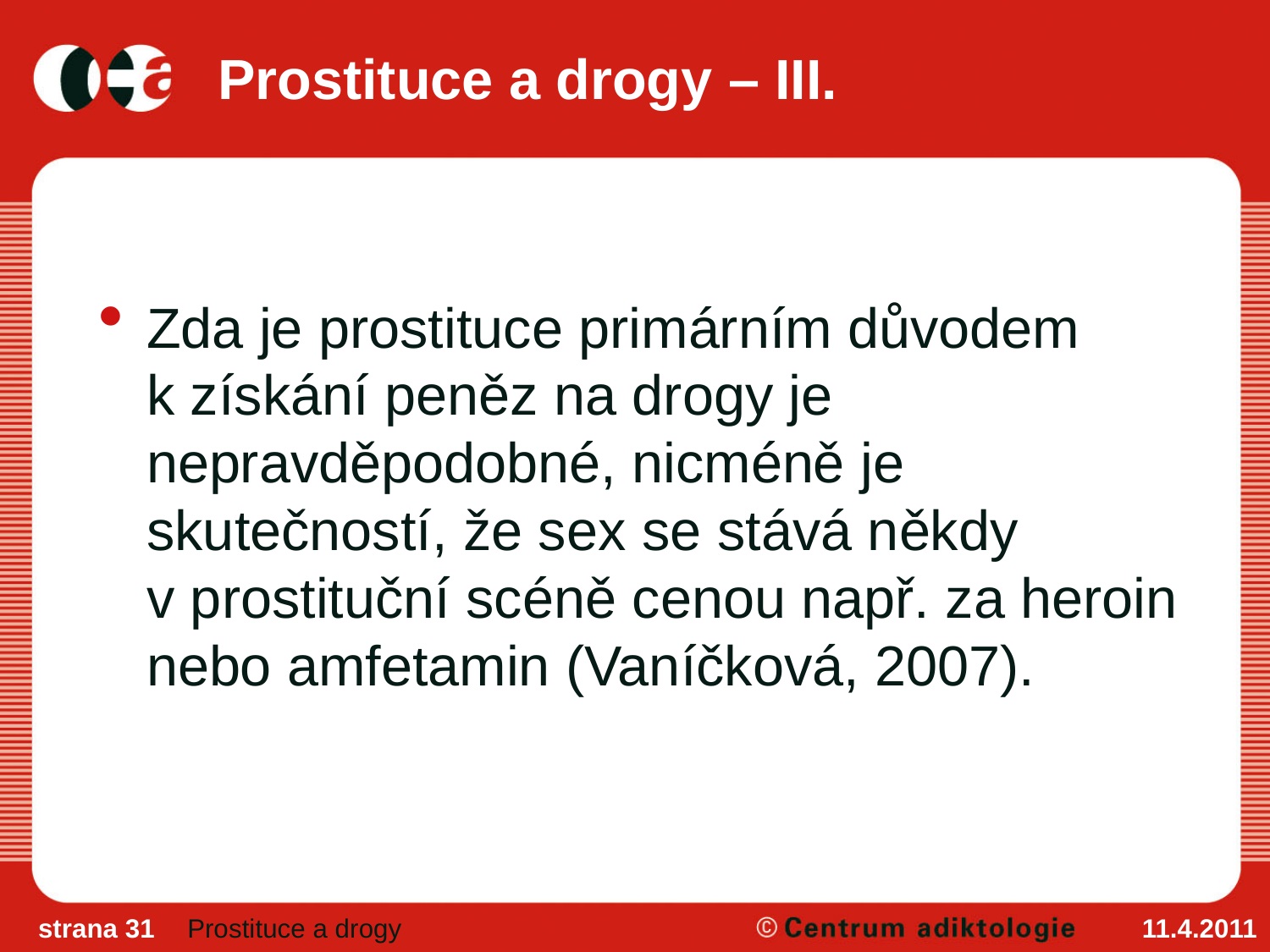

# Prostituce a drogy – III.

Zda je prostituce primárním důvodem k získání peněz na drogy je nepravděpodobné, nicméně je skutečností, že sex se stává někdy v prostituční scéně cenou např. za heroin nebo amfetamin (Vaníčková, 2007).

strana 31
Prostituce a drogy
11.4.2011